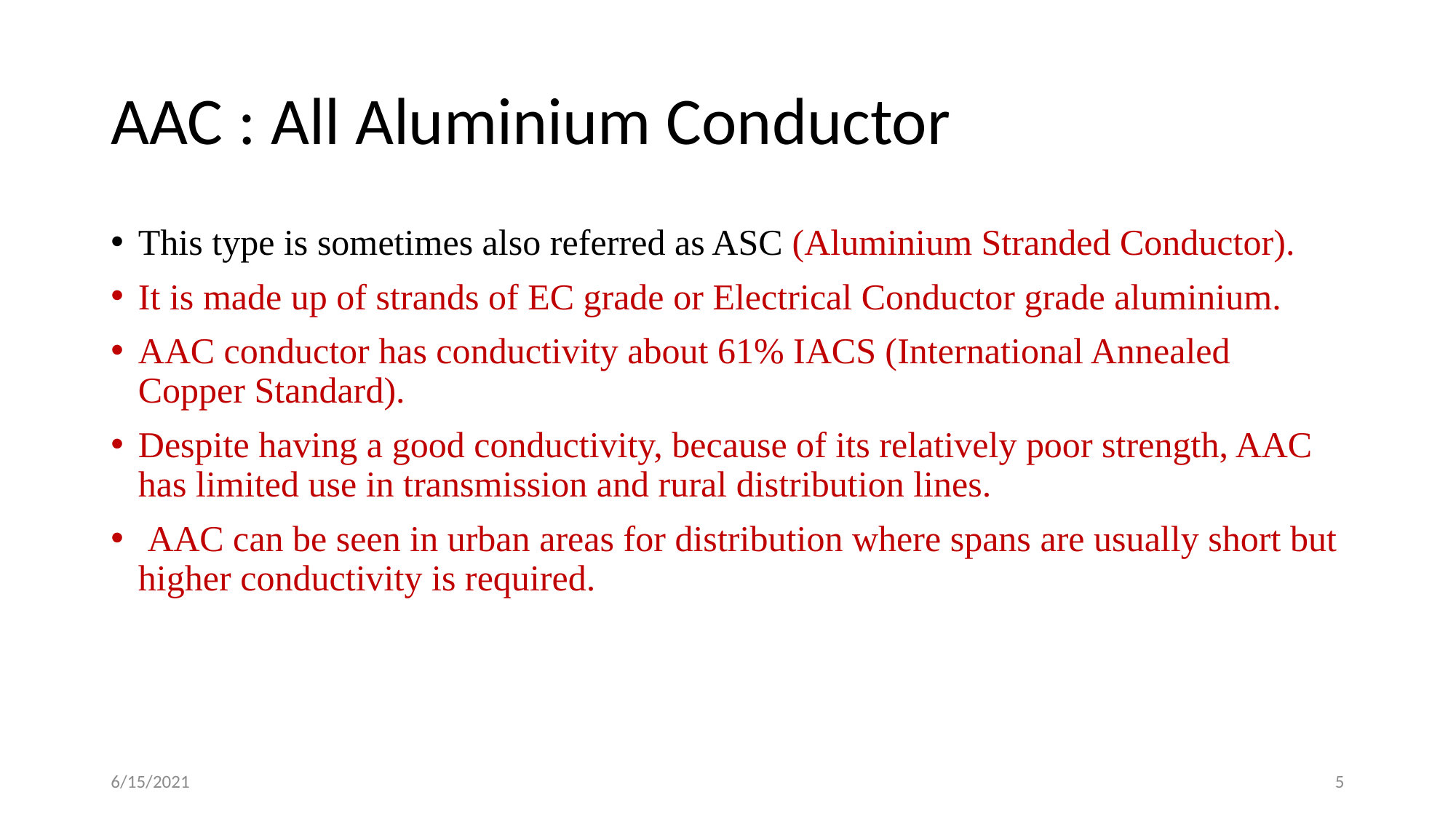

# AAC : All Aluminium Conductor
This type is sometimes also referred as ASC (Aluminium Stranded Conductor).
It is made up of strands of EC grade or Electrical Conductor grade aluminium.
AAC conductor has conductivity about 61% IACS (International Annealed Copper Standard).
Despite having a good conductivity, because of its relatively poor strength, AAC has limited use in transmission and rural distribution lines.
 AAC can be seen in urban areas for distribution where spans are usually short but higher conductivity is required.
6/15/2021
5